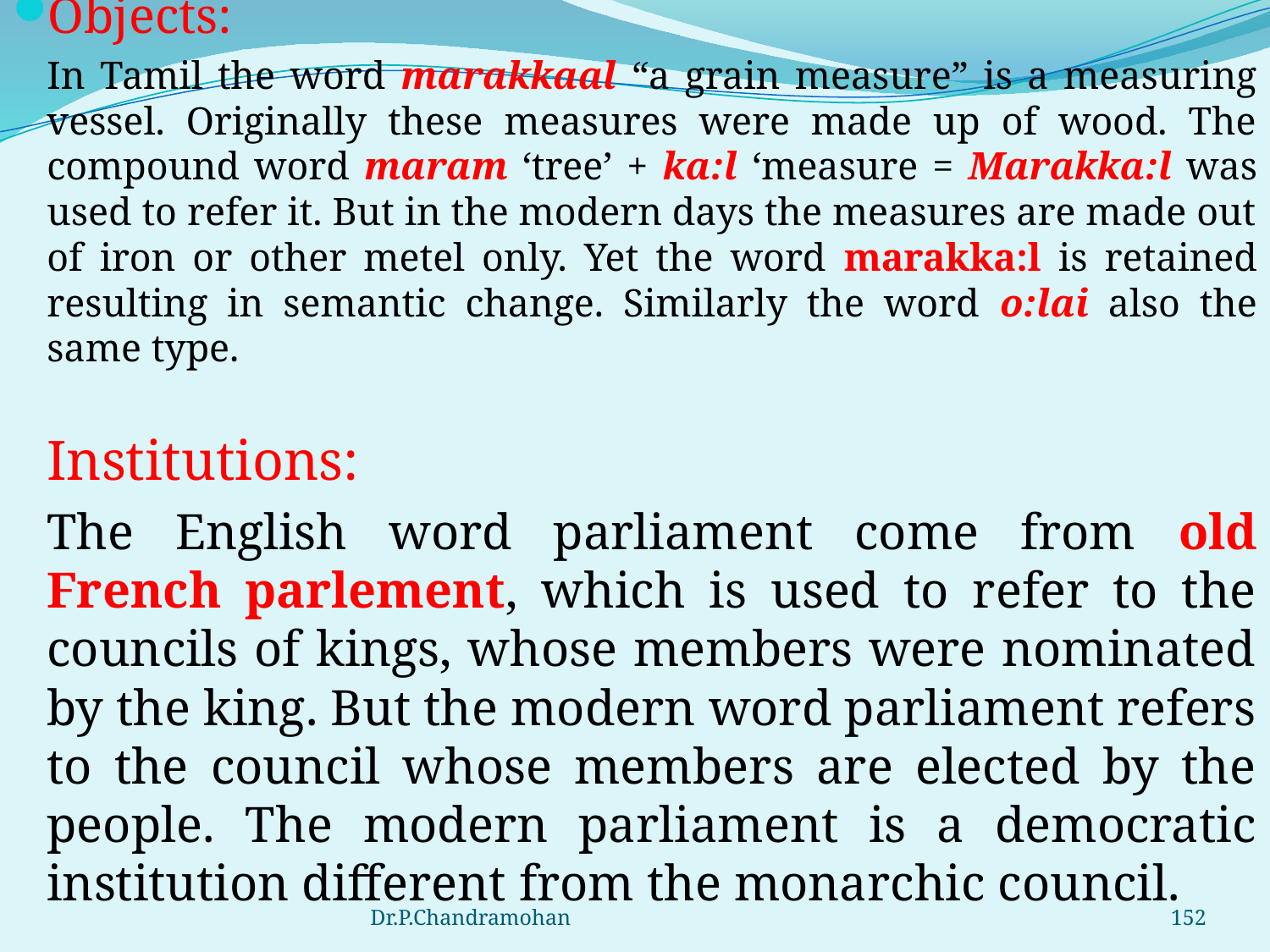

Objects:
	In Tamil the word marakkaal “a grain measure” is a measuring vessel. Originally these measures were made up of wood. The compound word maram ‘tree’ + ka:l ‘measure = Marakka:l was used to refer it. But in the modern days the measures are made out of iron or other metel only. Yet the word marakka:l is retained resulting in semantic change. Similarly the word o:lai also the same type.

	Institutions:
		The English word parliament come from old French parlement, which is used to refer to the councils of kings, whose members were nominated by the king. But the modern word parliament refers to the council whose members are elected by the people. The modern parliament is a democratic institution different from the monarchic council.
Dr.P.Chandramohan
152